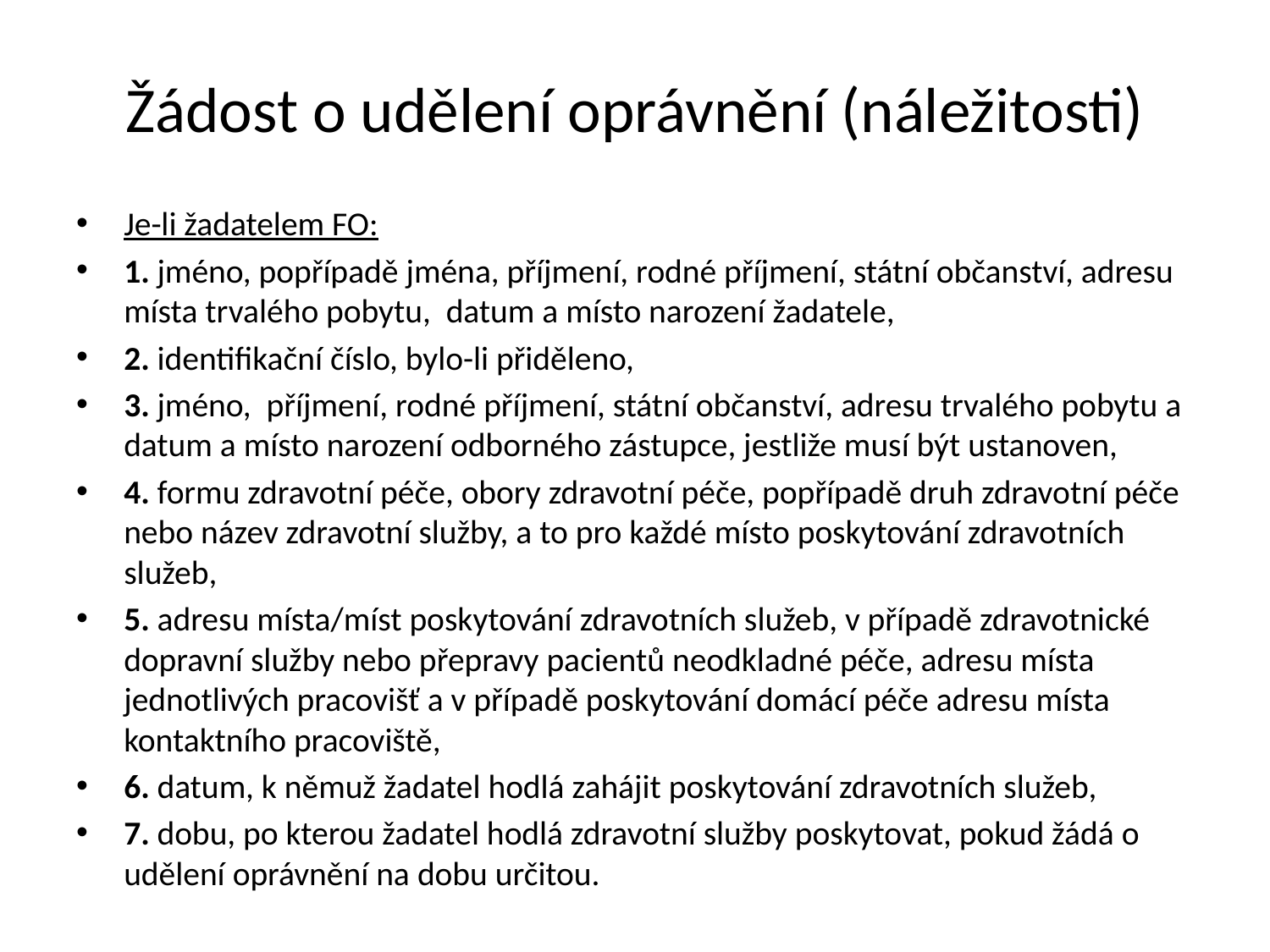

# Žádost o udělení oprávnění (náležitosti)
Je-li žadatelem FO:
1. jméno, popřípadě jména, příjmení, rodné příjmení, státní občanství, adresu místa trvalého pobytu,  datum a místo narození žadatele,
2. identifikační číslo, bylo-li přiděleno,
3. jméno,  příjmení, rodné příjmení, státní občanství, adresu trvalého pobytu a datum a místo narození odborného zástupce, jestliže musí být ustanoven,
4. formu zdravotní péče, obory zdravotní péče, popřípadě druh zdravotní péče nebo název zdravotní služby, a to pro každé místo poskytování zdravotních služeb,
5. adresu místa/míst poskytování zdravotních služeb, v případě zdravotnické dopravní služby nebo přepravy pacientů neodkladné péče, adresu místa jednotlivých pracovišť a v případě poskytování domácí péče adresu místa kontaktního pracoviště,
6. datum, k němuž žadatel hodlá zahájit poskytování zdravotních služeb,
7. dobu, po kterou žadatel hodlá zdravotní služby poskytovat, pokud žádá o udělení oprávnění na dobu určitou.